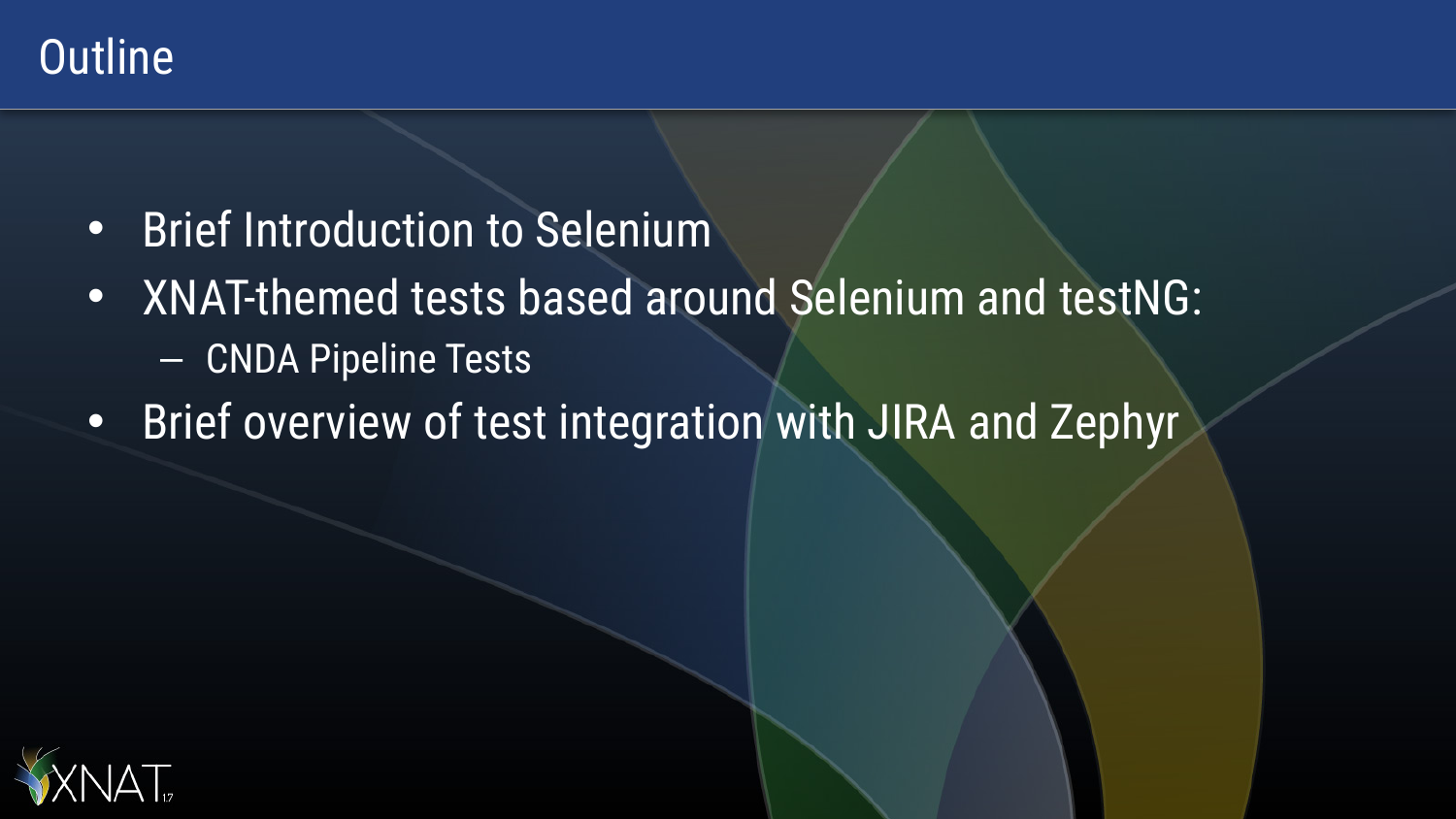

# Outline
Brief Introduction to Selenium
XNAT-themed tests based around Selenium and testNG:
CNDA Pipeline Tests
Brief overview of test integration with JIRA and Zephyr